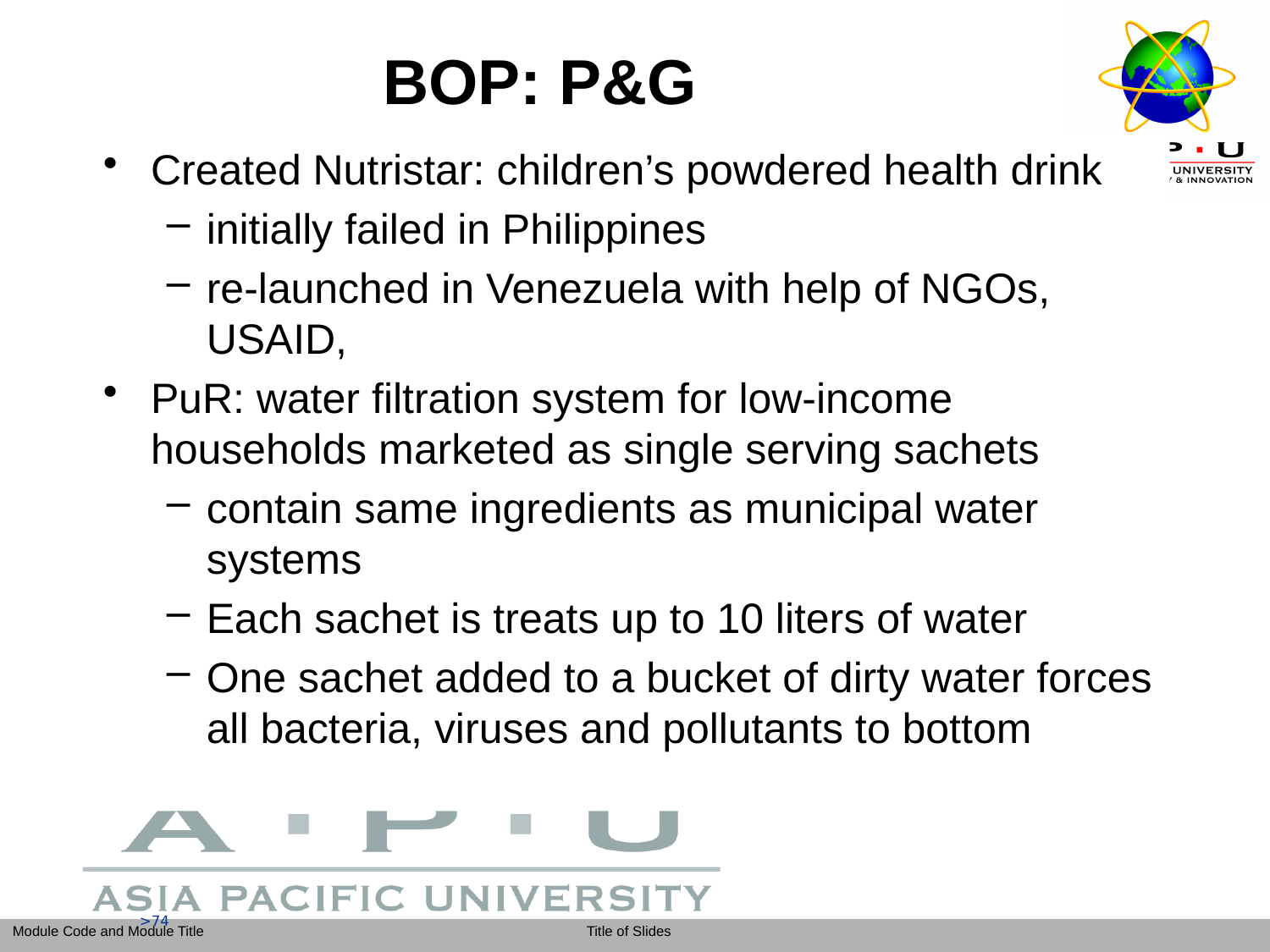

# BOP: P&G
Created Nutristar: children’s powdered health drink
initially failed in Philippines
re-launched in Venezuela with help of NGOs, USAID,
PuR: water filtration system for low-income households marketed as single serving sachets
contain same ingredients as municipal water systems
Each sachet is treats up to 10 liters of water
One sachet added to a bucket of dirty water forces all bacteria, viruses and pollutants to bottom
>74
>74